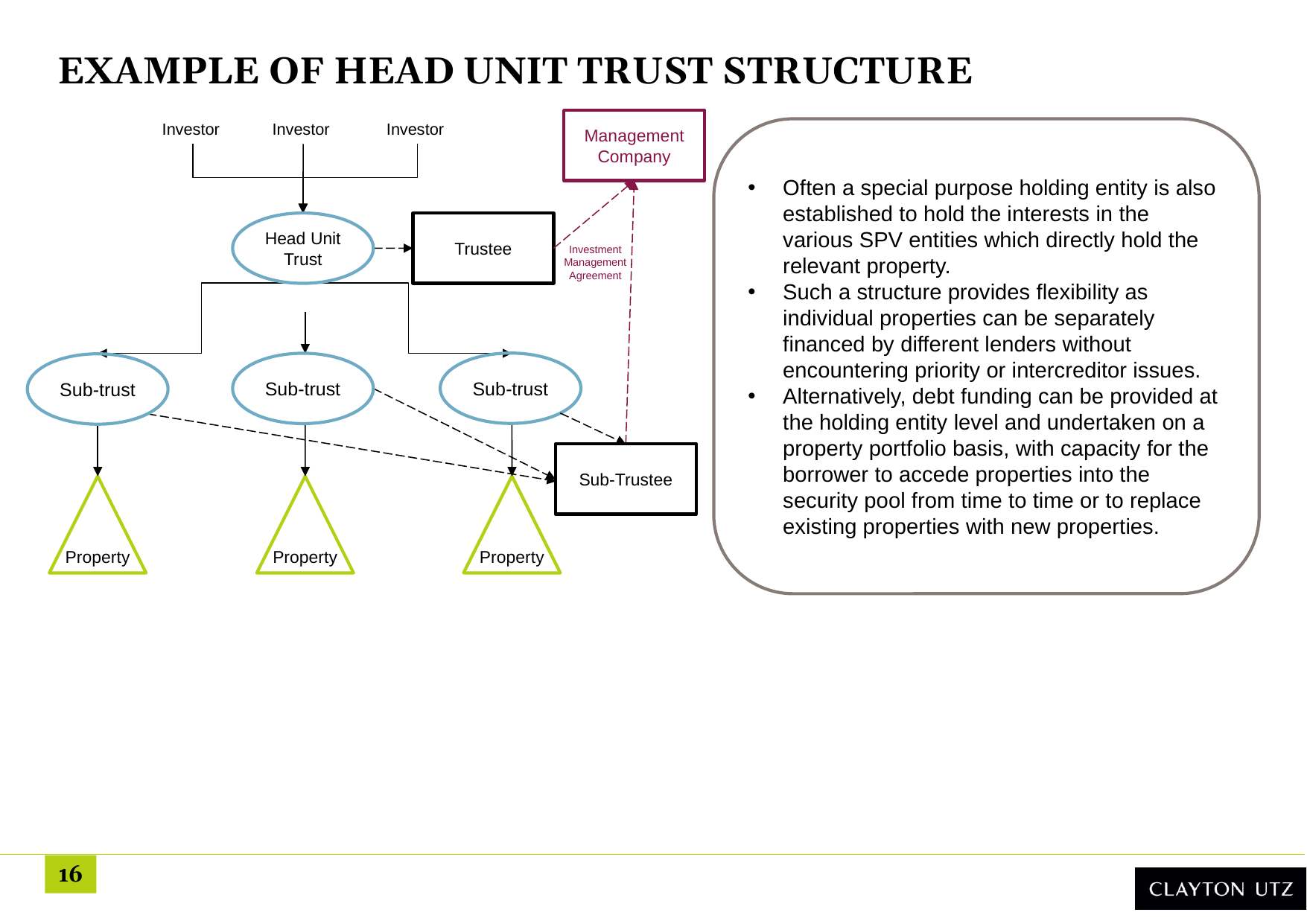

# Example of Head Unit Trust Structure
Management Company
Investor
Investor
Investor
Often a special purpose holding entity is also established to hold the interests in the various SPV entities which directly hold the relevant property.
Such a structure provides flexibility as individual properties can be separately financed by different lenders without encountering priority or intercreditor issues.
Alternatively, debt funding can be provided at the holding entity level and undertaken on a property portfolio basis, with capacity for the borrower to accede properties into the security pool from time to time or to replace existing properties with new properties.
Trustee
Head Unit Trust
Investment Management Agreement
Sub-trust
Sub-trust
Sub-trust
Sub-Trustee

Property

Property

Property
16